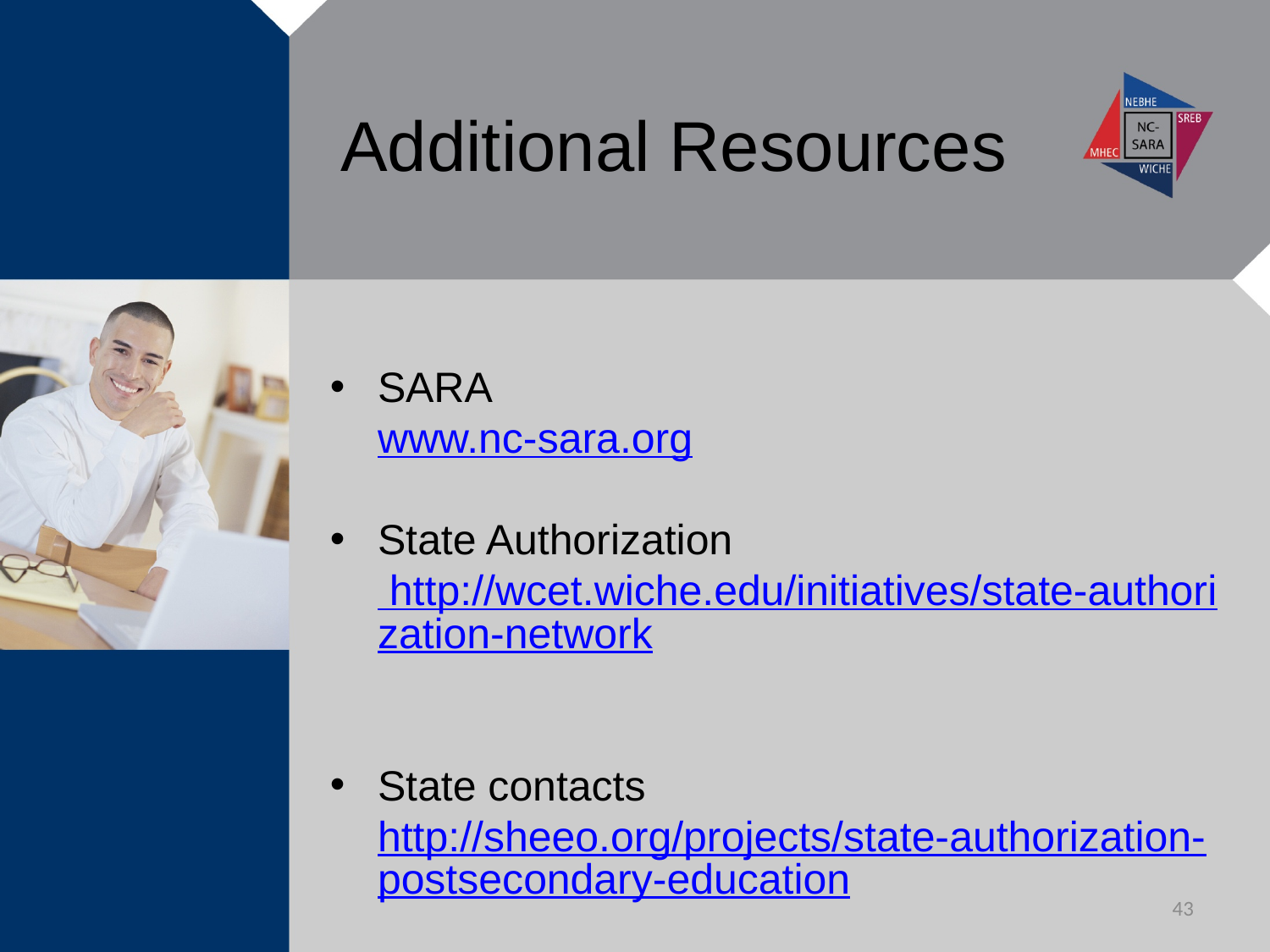

# Additional Resources
SARA
www.nc-sara.org
State Authorization http://wcet.wiche.edu/initiatives/state-authorization-network
State contacts http://sheeo.org/projects/state-authorization-postsecondary-education
43